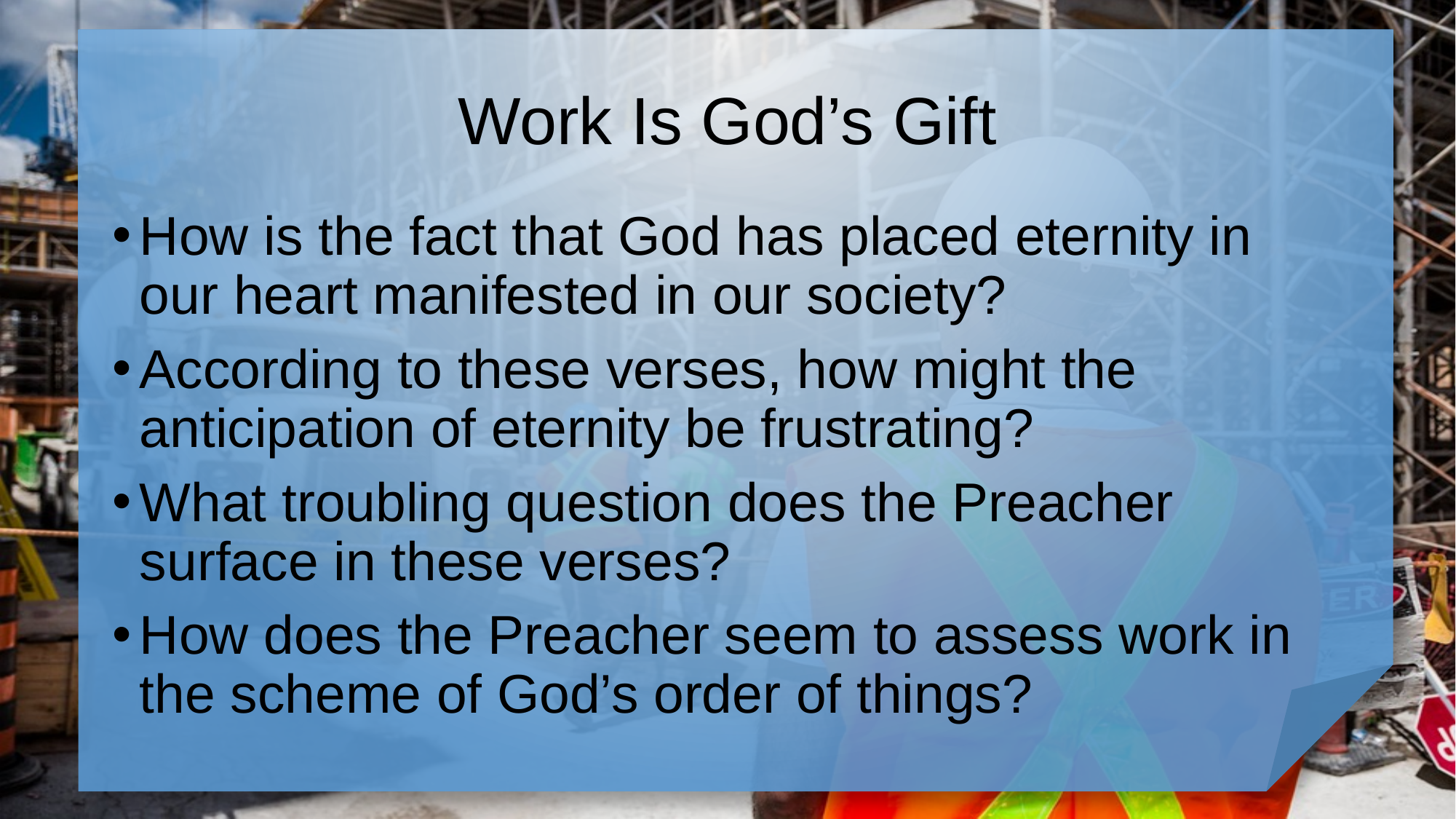

# Work Is God’s Gift
How is the fact that God has placed eternity in our heart manifested in our society?
According to these verses, how might the anticipation of eternity be frustrating?
What troubling question does the Preacher surface in these verses?
How does the Preacher seem to assess work in the scheme of God’s order of things?